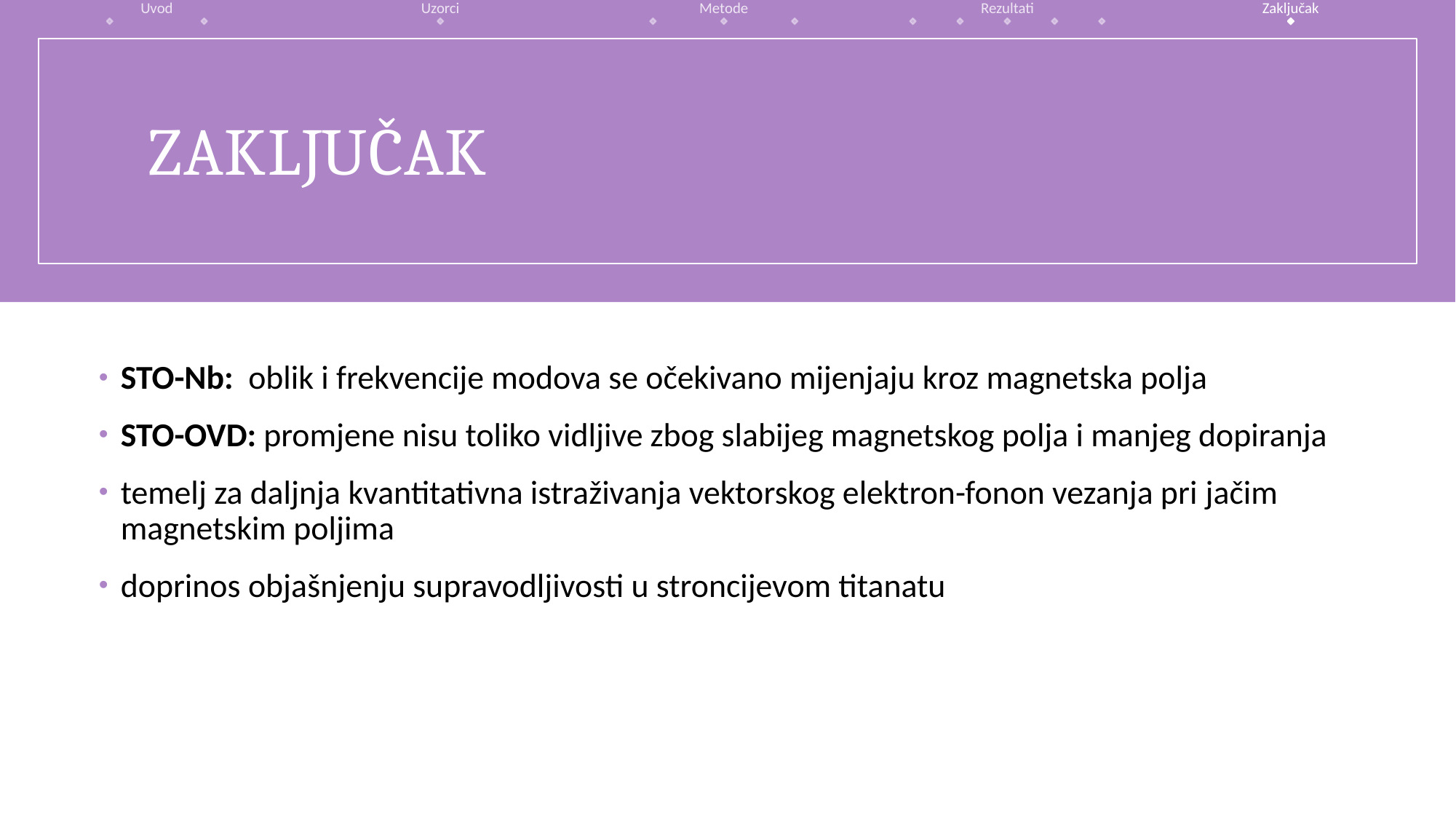

Uvod
Uzorci
Metode
Rezultati
Zaključak

# ZAKLJUČAK

STO-Nb:  oblik i frekvencije modova se očekivano mijenjaju kroz magnetska polja
STO-OVD: promjene nisu toliko vidljive zbog slabijeg magnetskog polja i manjeg dopiranja
temelj za daljnja kvantitativna istraživanja vektorskog elektron-fonon vezanja pri jačim magnetskim poljima
doprinos objašnjenju supravodljivosti u stroncijevom titanatu